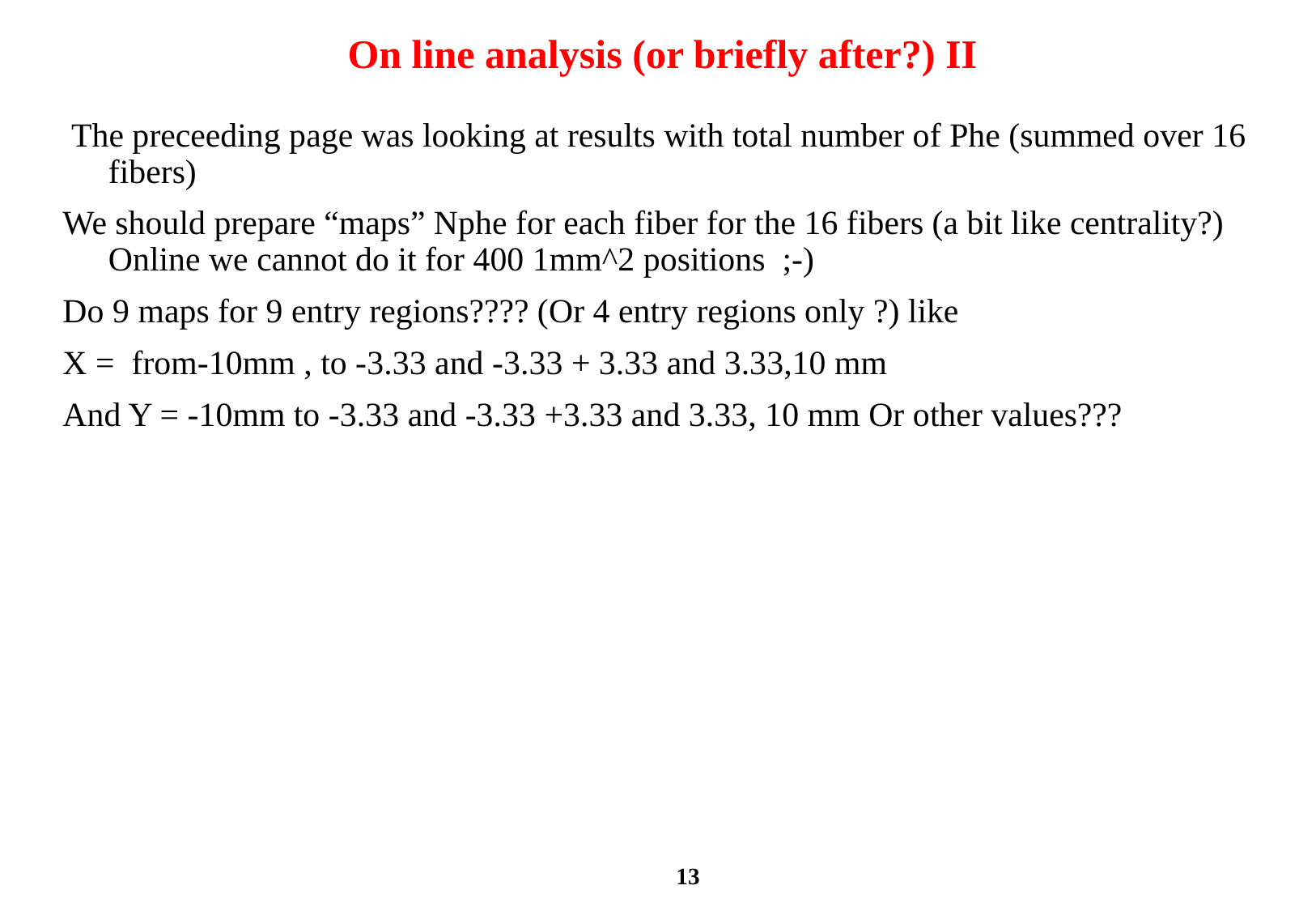

# On line analysis (or briefly after?) II
 The preceeding page was looking at results with total number of Phe (summed over 16 fibers)
We should prepare “maps” Nphe for each fiber for the 16 fibers (a bit like centrality?) Online we cannot do it for 400 1mm^2 positions  ;-)
Do 9 maps for 9 entry regions???? (Or 4 entry regions only ?) like
X =  from-10mm , to -3.33 and -3.33 + 3.33 and 3.33,10 mm
And Y = -10mm to -3.33 and -3.33 +3.33 and 3.33, 10 mm Or other values???

13